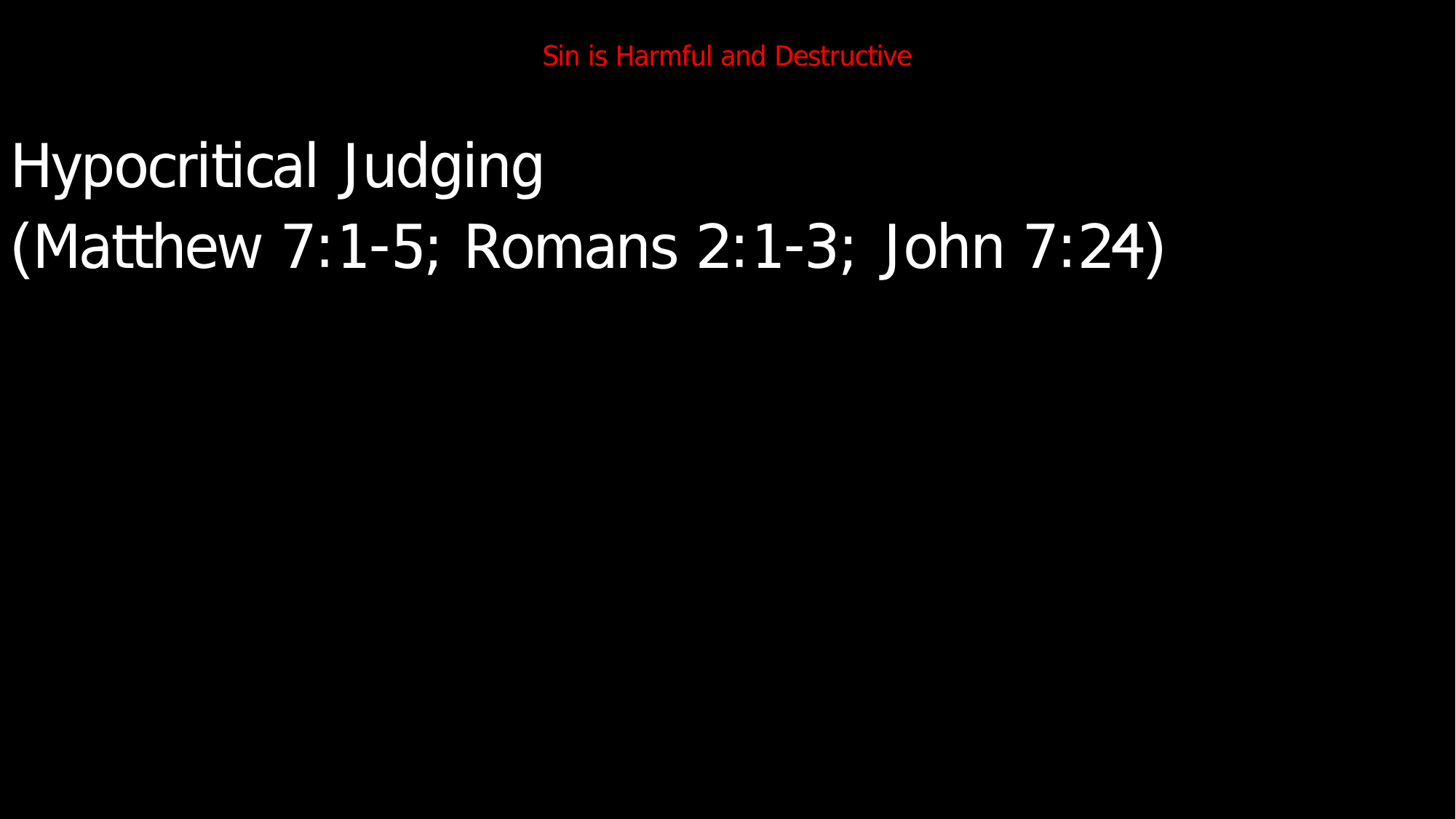

# Sin is Harmful and Destructive
Hypocritical Judging
(Matthew 7:1-5; Romans 2:1-3; John 7:24)